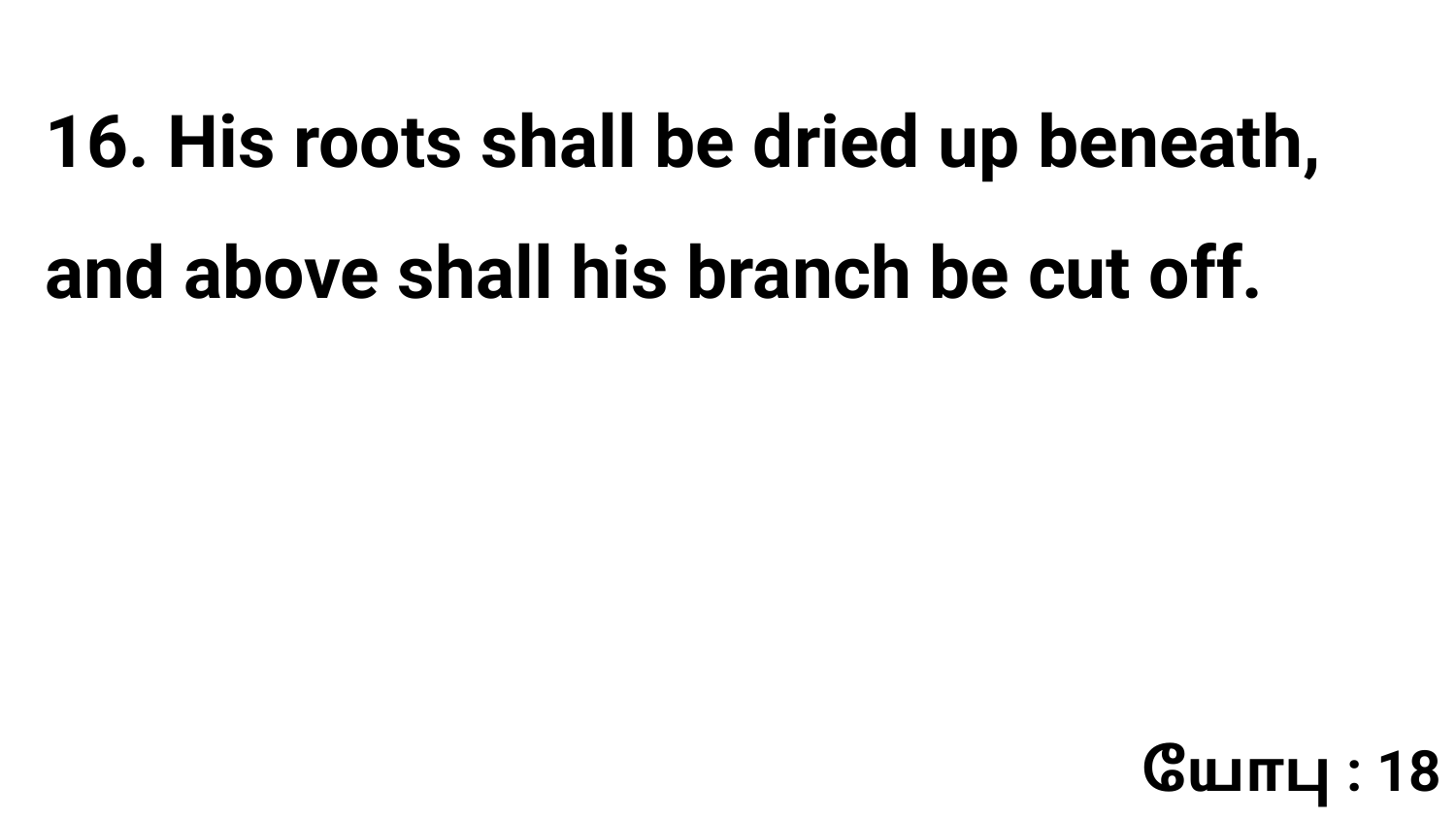

16. His roots shall be dried up beneath, and above shall his branch be cut off.
யோபு : 18